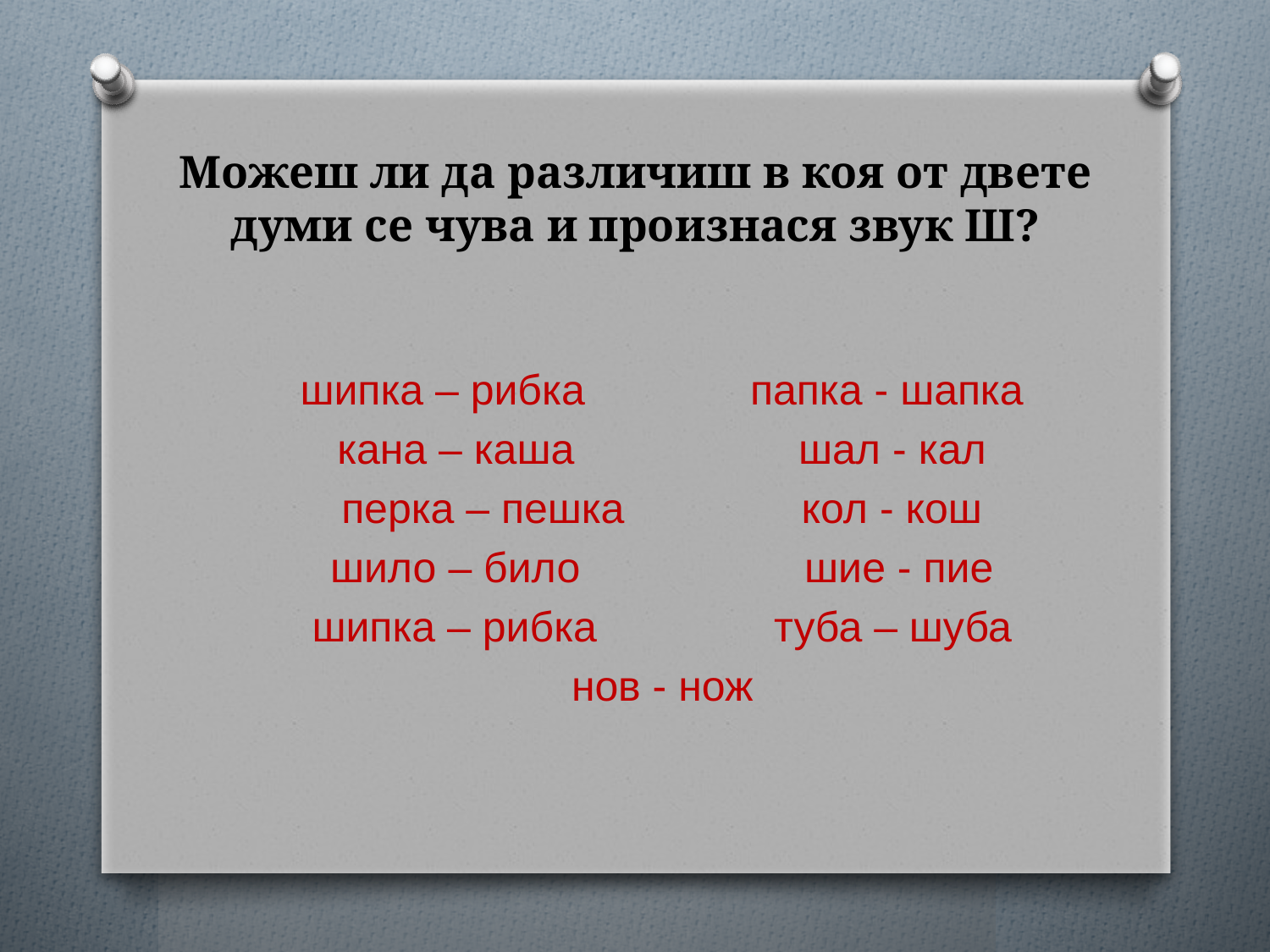

# Можеш ли да различиш в коя от двете думи се чува и произнася звук Ш?
 шипка – рибка              папка - шапка
 кана – каша                   шал - кал
 перка – пешка               кол - кош
 шило – било                   шие - пие
 шипка – рибка               туба – шуба
 нов - нож